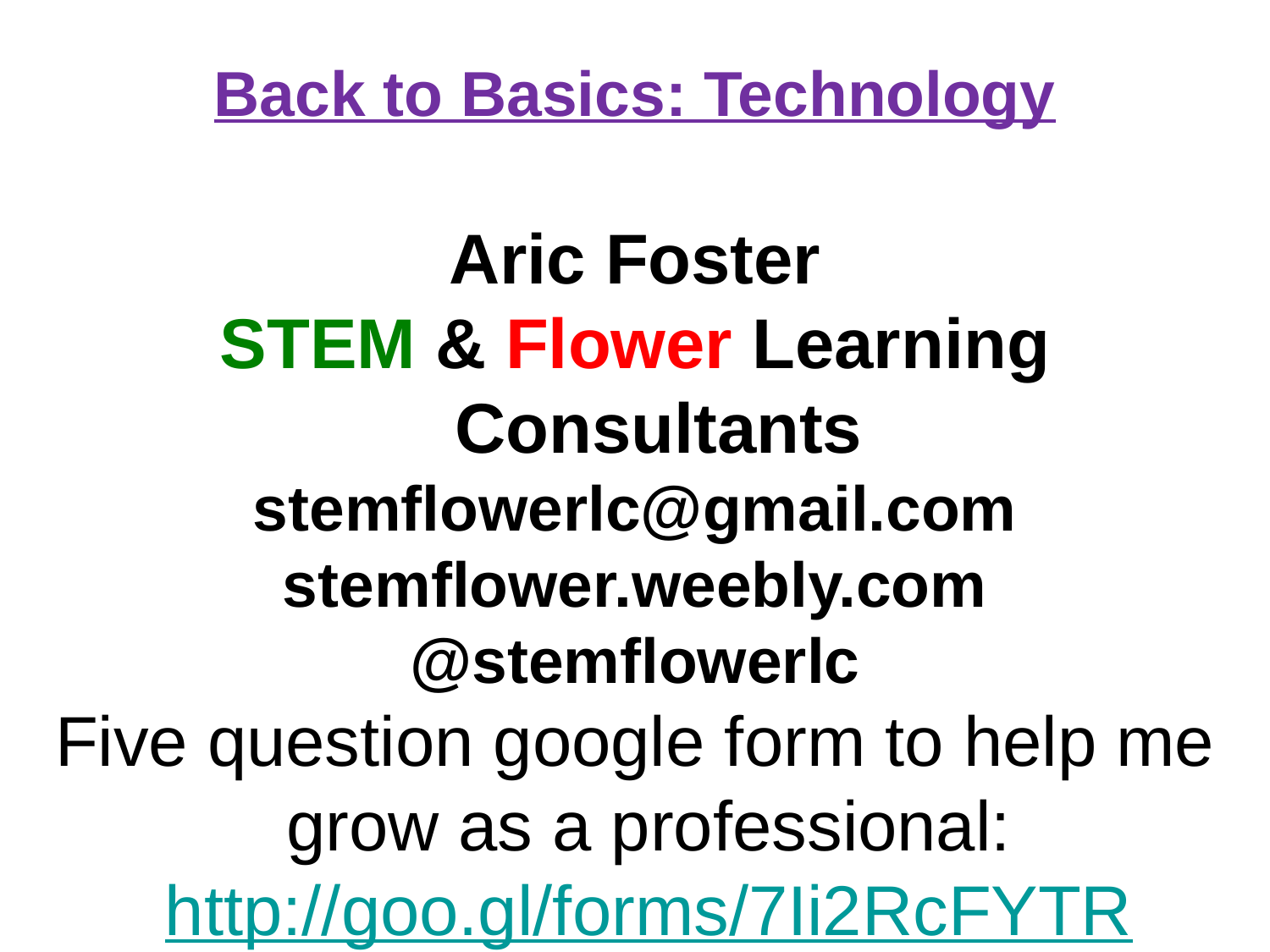

Back to Basics: Technology

Aric Foster
STEM & Flower Learning Consultants
stemflowerlc@gmail.com
stemflower.weebly.com
@stemflowerlc
Five question google form to help me grow as a professional: http://goo.gl/forms/7Ii2RcFYTR